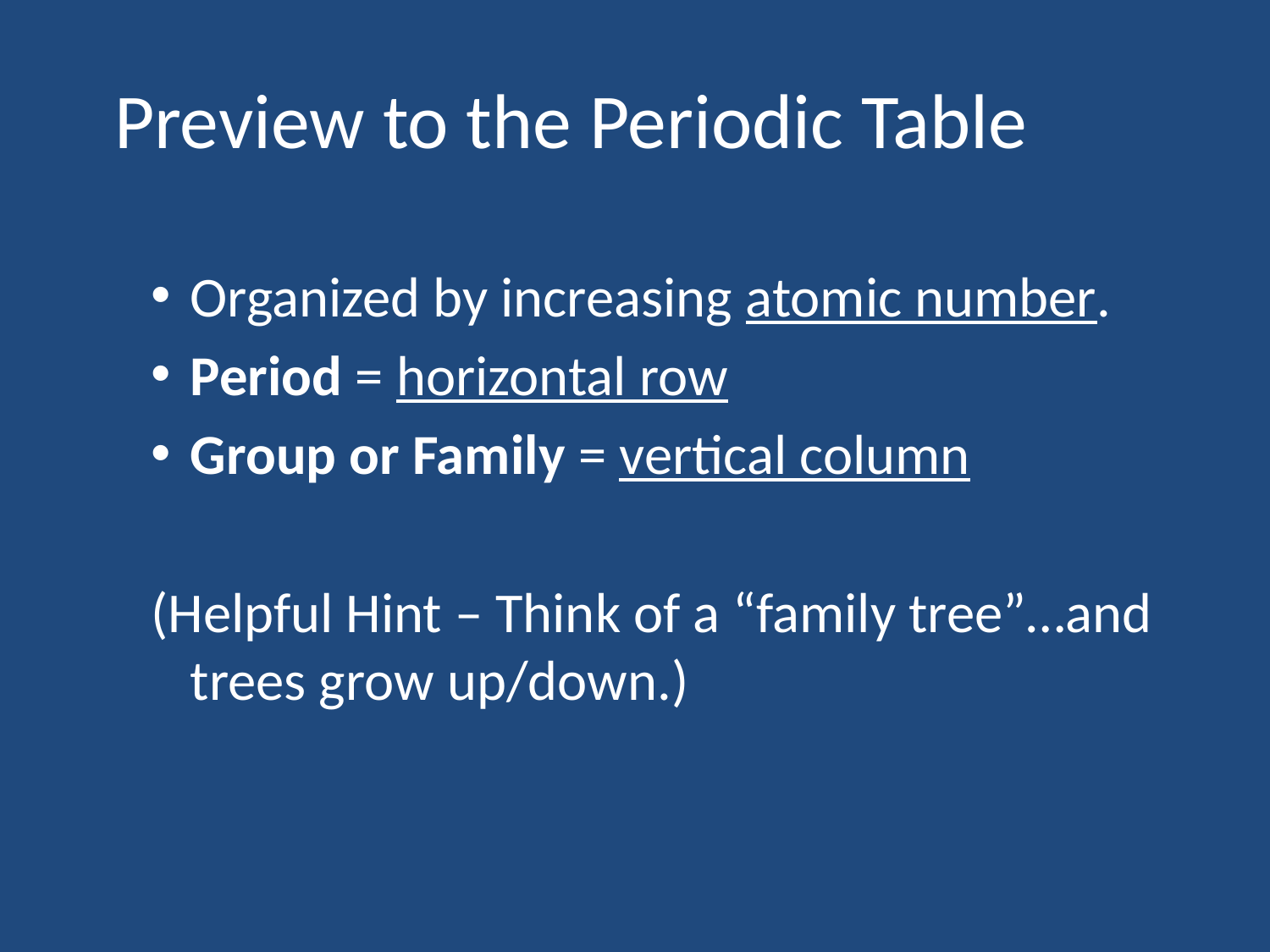

Preview to the Periodic Table
Organized by increasing atomic number.
Period = horizontal row
Group or Family = vertical column

(Helpful Hint – Think of a “family tree”…and trees grow up/down.)